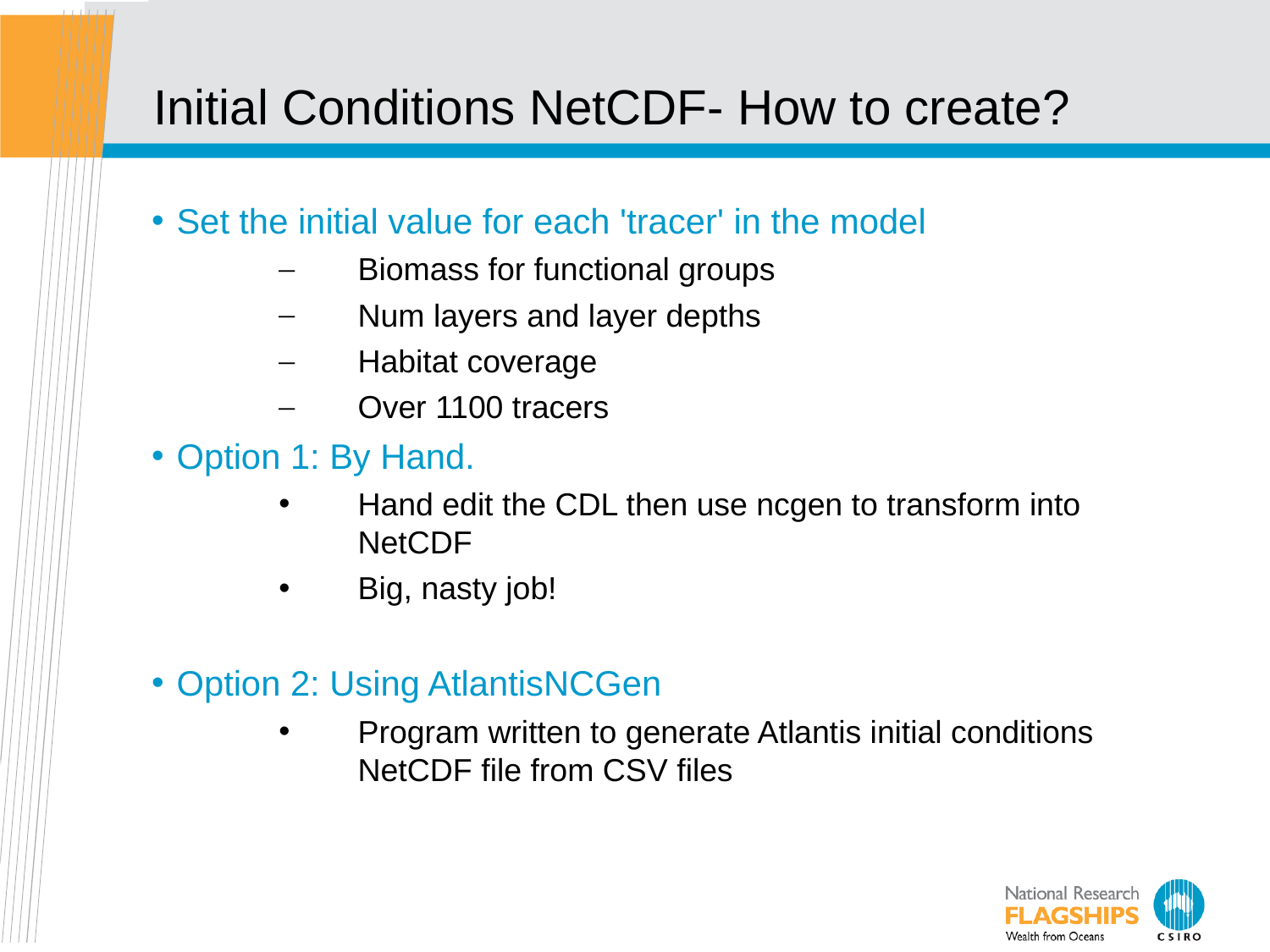

Initial Conditions NetCDF- How to create?
Set the initial value for each 'tracer' in the model
Biomass for functional groups
Num layers and layer depths
Habitat coverage
Over 1100 tracers
Option 1: By Hand.
Hand edit the CDL then use ncgen to transform into NetCDF
Big, nasty job!

Option 2: Using AtlantisNCGen
Program written to generate Atlantis initial conditions NetCDF file from CSV files